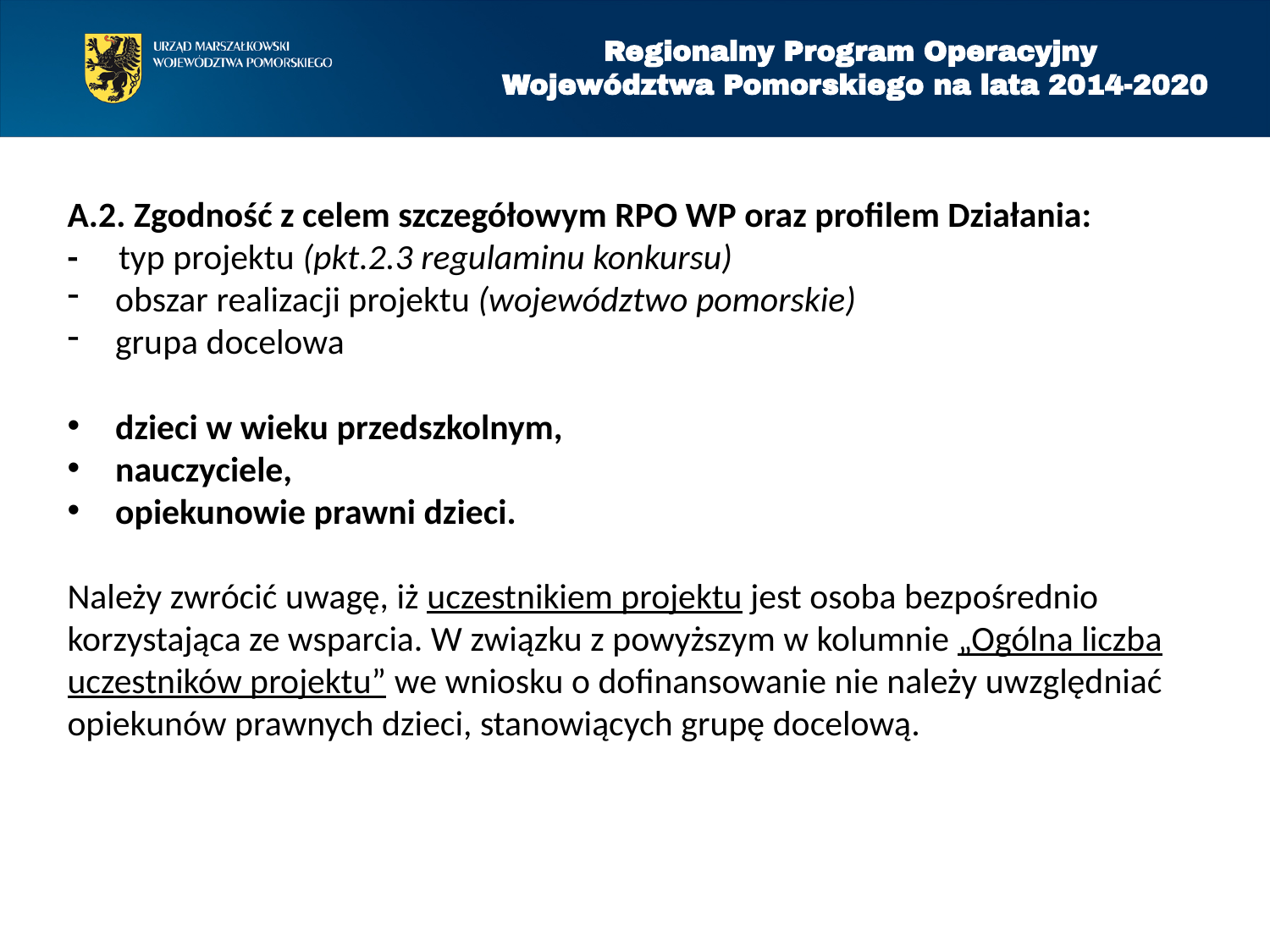

Regionalny Program Operacyjny
Województwa Pomorskiego na lata 2014-2020
A.2. Zgodność z celem szczegółowym RPO WP oraz profilem Działania:
-     typ projektu (pkt.2.3 regulaminu konkursu)
obszar realizacji projektu (województwo pomorskie)
grupa docelowa

dzieci w wieku przedszkolnym,
nauczyciele,
opiekunowie prawni dzieci.

Należy zwrócić uwagę, iż uczestnikiem projektu jest osoba bezpośrednio korzystająca ze wsparcia. W związku z powyższym w kolumnie „Ogólna liczba uczestników projektu” we wniosku o dofinansowanie nie należy uwzględniać opiekunów prawnych dzieci, stanowiących grupę docelową.